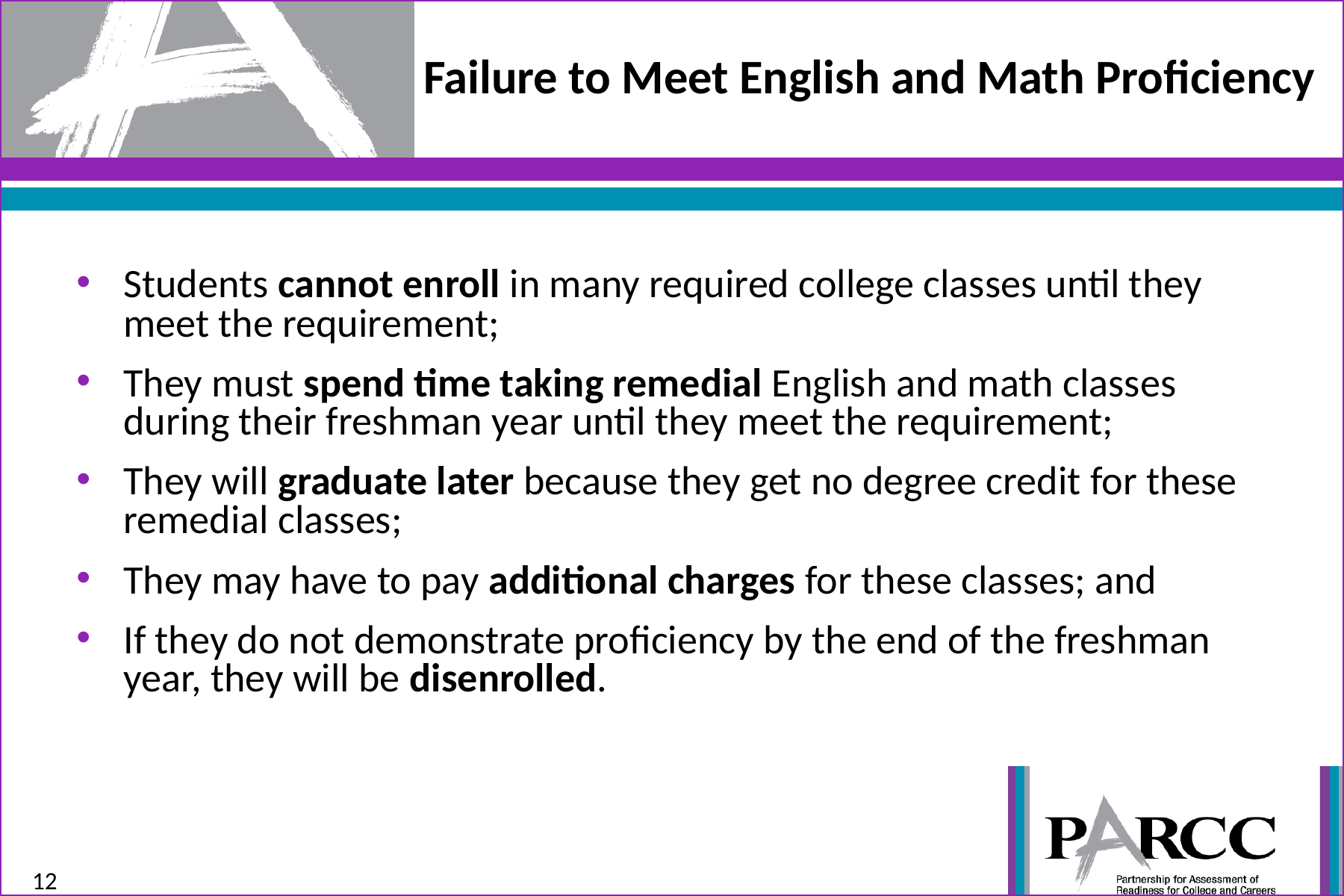

# Failure to Meet English and Math Proficiency
Students cannot enroll in many required college classes until they meet the requirement;
They must spend time taking remedial English and math classes during their freshman year until they meet the requirement;
They will graduate later because they get no degree credit for these remedial classes;
They may have to pay additional charges for these classes; and
If they do not demonstrate proficiency by the end of the freshman year, they will be disenrolled.
12